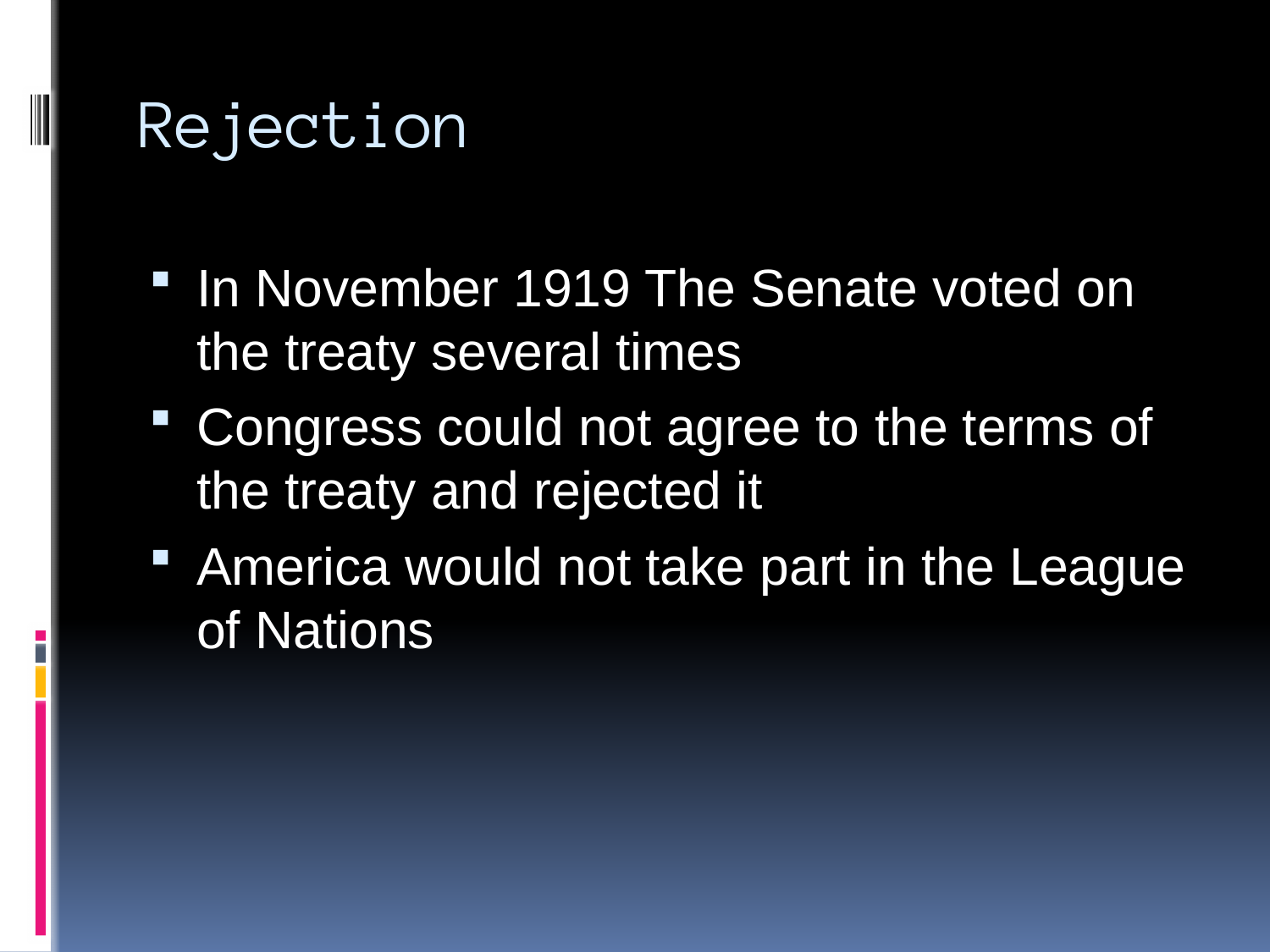

# Rejection
In November 1919 The Senate voted on the treaty several times
Congress could not agree to the terms of the treaty and rejected it
America would not take part in the League of Nations